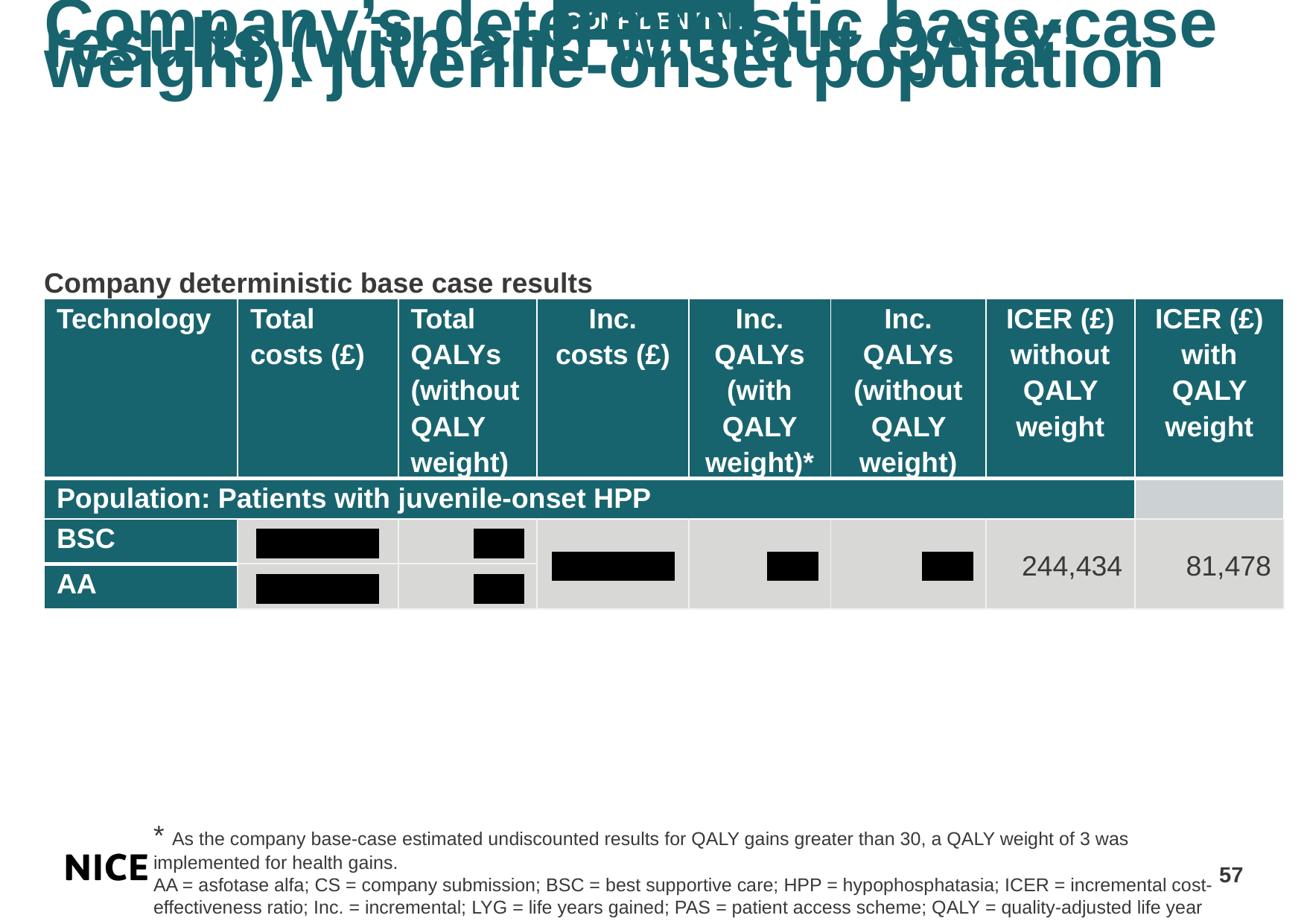

Company’s deterministic base-case results (with and without QALY weight): juvenile-onset population

Company deterministic base case results
| Technology | Total costs (£) | Total QALYs (without QALY weight) | Inc. costs (£) | Inc. QALYs (with QALY weight)\* | Inc. QALYs (without QALY weight) | ICER (£) without QALY weight | ICER (£) with QALY weight |
| --- | --- | --- | --- | --- | --- | --- | --- |
| Population: Patients with juvenile-onset HPP |  |  |  |  |  |  |  |
| BSC | \*\*\*\*\*\*\*\*\*\*\*\* | \*\*\*\*\* | \*\*\*\*\*\*\*\*\*\*\*\* | \*\*\*\*\* | \*\*\*\*\* | 244,434 | 81,478 |
| AA | \*\*\*\*\*\*\*\*\*\*\*\* | \*\*\*\*\* |  |  |  |  |  |
* As the company base-case estimated undiscounted results for QALY gains greater than 30, a QALY weight of 3 was implemented for health gains.
AA = asfotase alfa; CS = company submission; BSC = best supportive care; HPP = hypophosphatasia; ICER = incremental cost-effectiveness ratio; Inc. = incremental; LYG = life years gained; PAS = patient access scheme; QALY = quality-adjusted life year
57